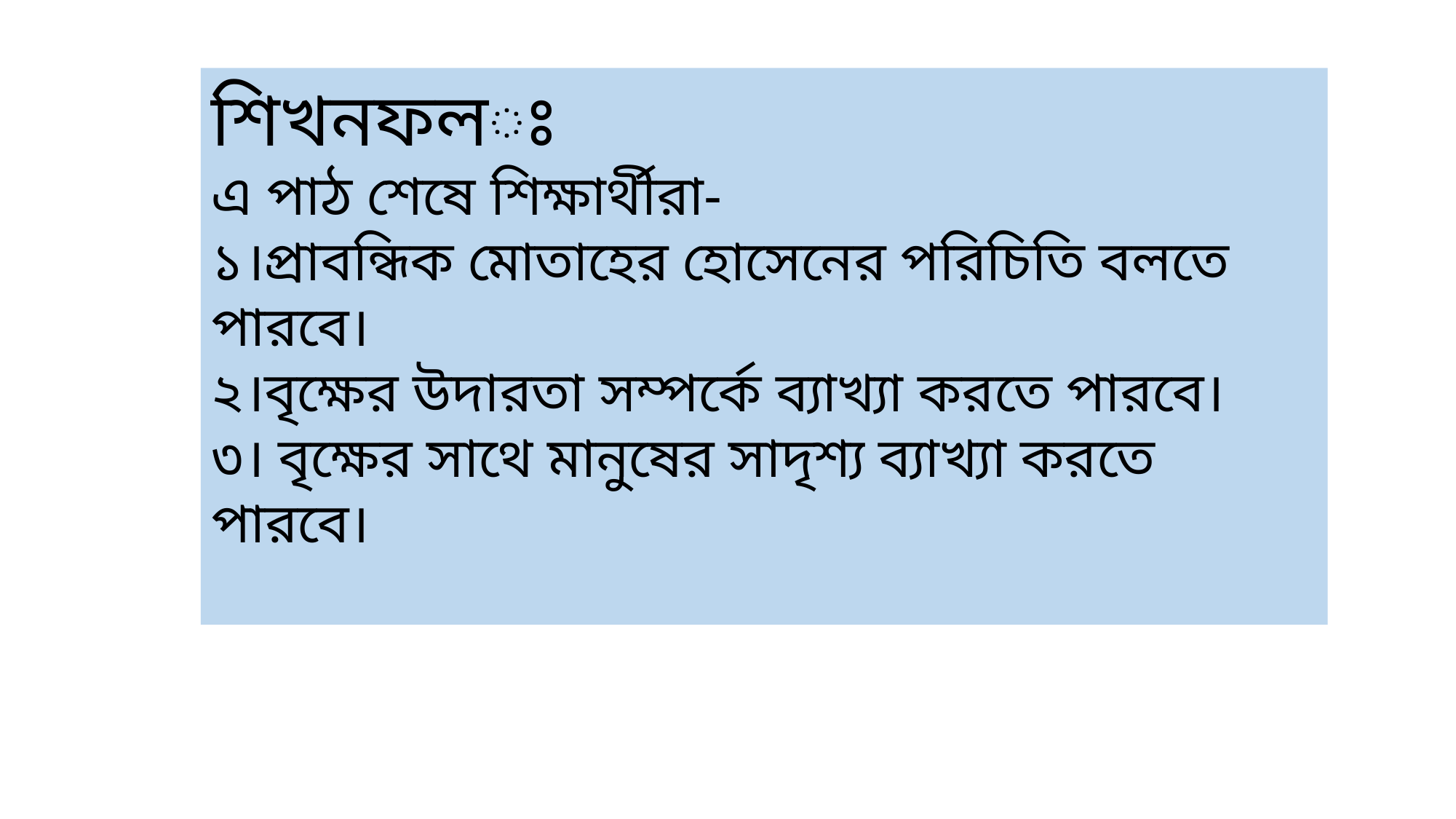

শিখনফলঃ
এ পাঠ শেষে শিক্ষার্থীরা-
১।প্রাবন্ধিক মোতাহের হোসেনের পরিচিতি বলতে পারবে।
২।বৃক্ষের উদারতা সম্পর্কে ব্যাখ্যা করতে পারবে।
৩। বৃক্ষের সাথে মানুষের সাদৃশ্য ব্যাখ্যা করতে পারবে।